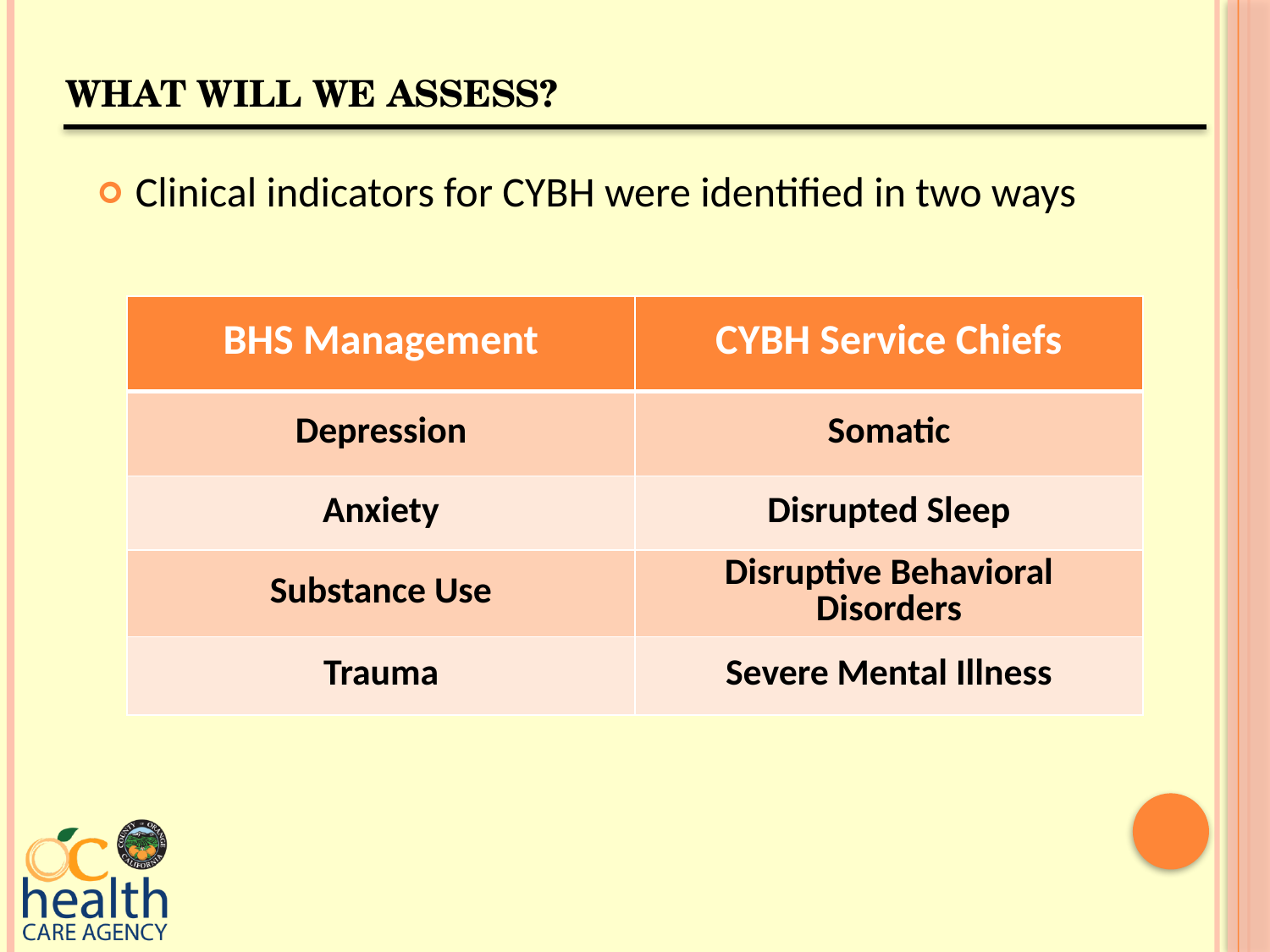

# What Will We Assess?
Clinical indicators for CYBH were identified in two ways
| BHS Management | CYBH Service Chiefs |
| --- | --- |
| Depression | Somatic |
| Anxiety | Disrupted Sleep |
| Substance Use | Disruptive Behavioral Disorders |
| Trauma | Severe Mental Illness |